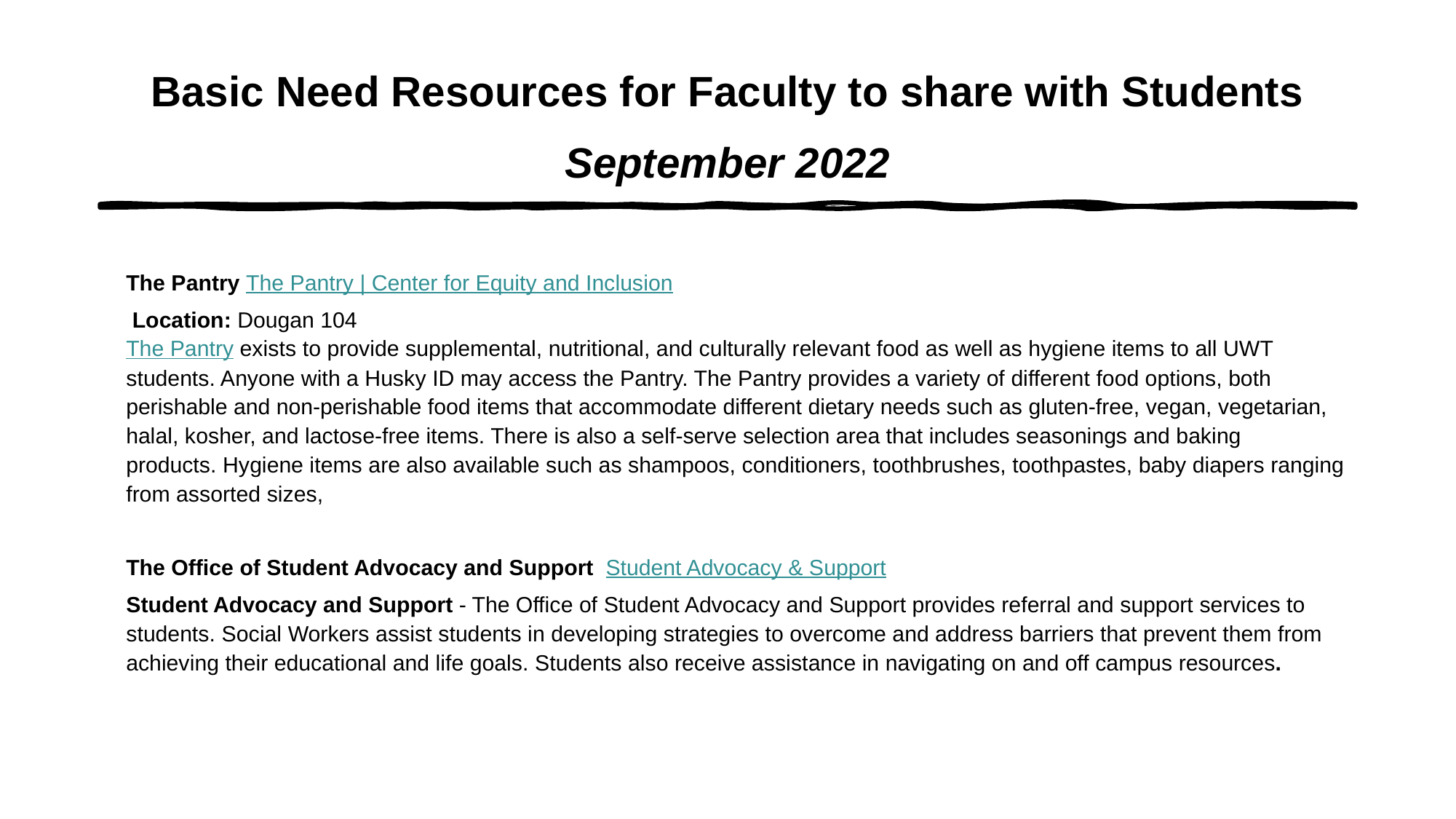

# Basic Need Resources for Faculty to share with Students
September 2022

The Pantry The Pantry | Center for Equity and Inclusion
 Location: Dougan 104
The Pantry exists to provide supplemental, nutritional, and culturally relevant food as well as hygiene items to all UWT students. Anyone with a Husky ID may access the Pantry. The Pantry provides a variety of different food options, both perishable and non-perishable food items that accommodate different dietary needs such as gluten-free, vegan, vegetarian, halal, kosher, and lactose-free items. There is also a self-serve selection area that includes seasonings and baking products. Hygiene items are also available such as shampoos, conditioners, toothbrushes, toothpastes, baby diapers ranging from assorted sizes,

The Office of Student Advocacy and Support  Student Advocacy & Support
Student Advocacy and Support - The Office of Student Advocacy and Support provides referral and support services to students. Social Workers assist students in developing strategies to overcome and address barriers that prevent them from achieving their educational and life goals. Students also receive assistance in navigating on and off campus resources.